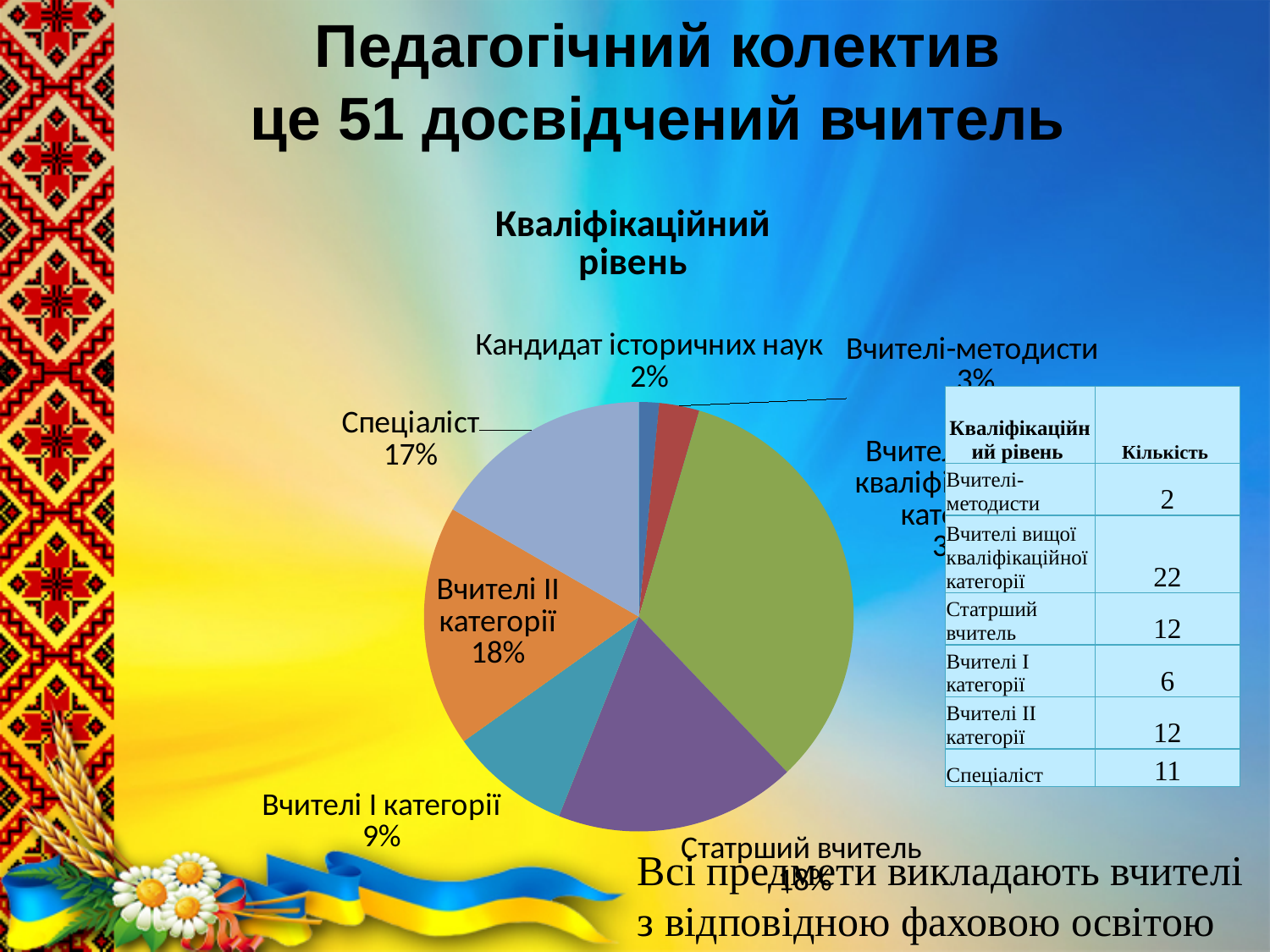

# Педагогічний колектив це 51 досвідчений вчитель

### Chart: Кваліфікаційний
 рівень

| Category | Продажи |
|---|---|
| Кандидат історичних наук | 1.0 |
| Вчителі-методисти  | 2.0 |
| Вчителі вищої кваліфікаційної категорії | 22.0 |
| Статрший вчитель  | 12.0 |
| Вчителі І категорії | 6.0 |
| Вчителі ІІ категорії | 12.0 |
| Спеціаліст | 11.0 |
| Кваліфікаційний рівень | Кількість |
| --- | --- |
| Вчителі-методисти | 2 |
| Вчителі вищої кваліфікаційної категорії | 22 |
| Статрший вчитель | 12 |
| Вчителі І категорії | 6 |
| Вчителі ІІ категорії | 12 |
| Спеціаліст | 11 |
Всі предмети викладають вчителі
з відповідною фаховою освітою